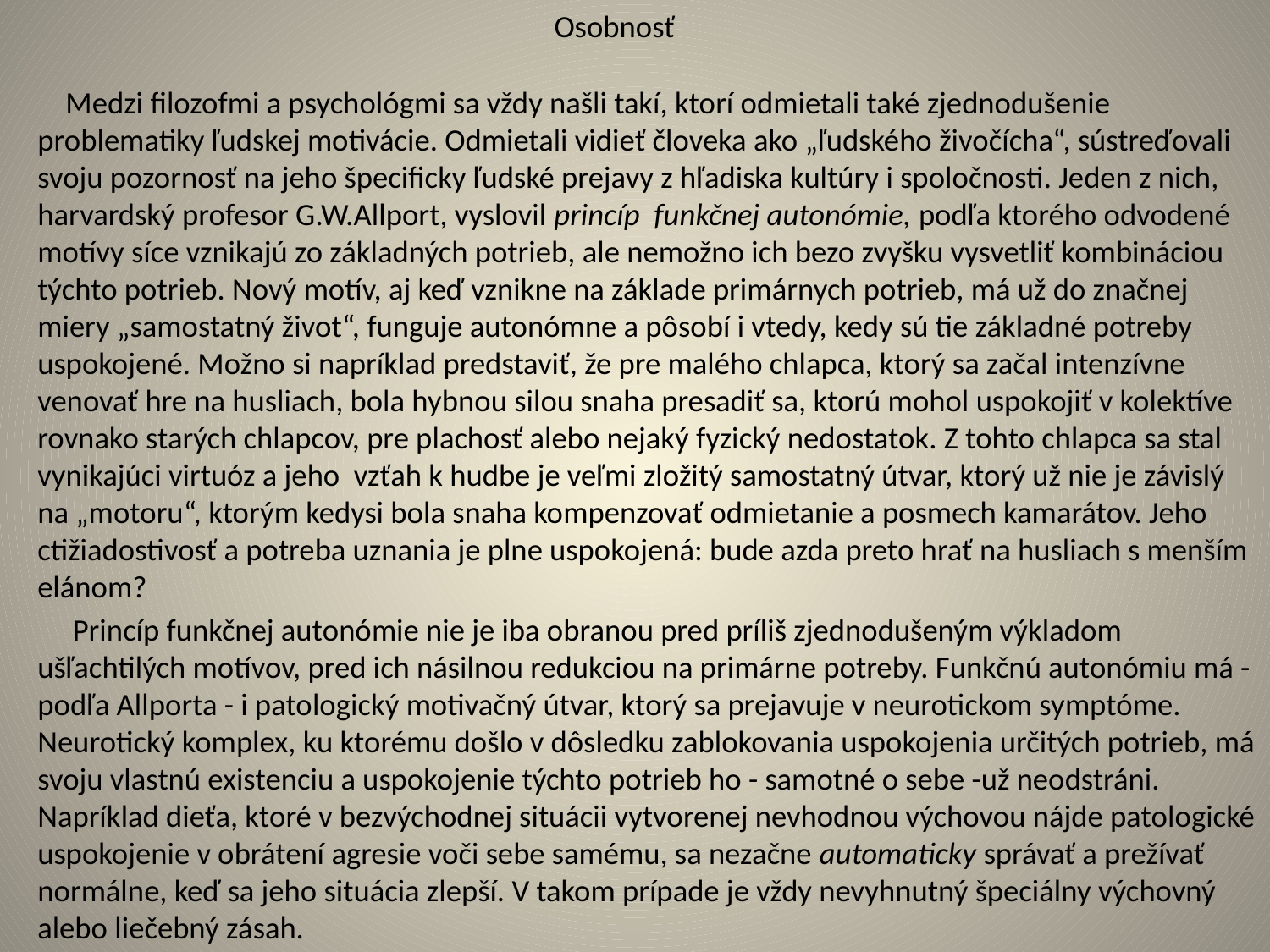

# Osobnosť
    Medzi filozofmi a psychológmi sa vždy našli takí, ktorí odmietali také zjednodušenie problematiky ľudskej motivácie. Odmietali vidieť človeka ako „ľudského živočícha“, sústreďovali svoju pozornosť na jeho špecificky ľudské prejavy z hľadiska kultúry i spoločnosti. Jeden z nich, harvardský profesor G.W.Allport, vyslovil princíp  funkčnej autonómie, podľa ktorého odvodené motívy síce vznikajú zo základných potrieb, ale nemožno ich bezo zvyšku vysvetliť kombináciou týchto potrieb. Nový motív, aj keď vznikne na základe primárnych potrieb, má už do značnej miery „samostatný život“, funguje autonómne a pôsobí i vtedy, kedy sú tie základné potreby uspokojené. Možno si napríklad predstaviť, že pre malého chlapca, ktorý sa začal intenzívne venovať hre na husliach, bola hybnou silou snaha presadiť sa, ktorú mohol uspokojiť v kolektíve rovnako starých chlapcov, pre plachosť alebo nejaký fyzický nedostatok. Z tohto chlapca sa stal vynikajúci virtuóz a jeho  vzťah k hudbe je veľmi zložitý samostatný útvar, ktorý už nie je závislý na „motoru“, ktorým kedysi bola snaha kompenzovať odmietanie a posmech kamarátov. Jeho ctižiadostivosť a potreba uznania je plne uspokojená: bude azda preto hrať na husliach s menším elánom?
     Princíp funkčnej autonómie nie je iba obranou pred príliš zjednodušeným výkladom ušľachtilých motívov, pred ich násilnou redukciou na primárne potreby. Funkčnú autonómiu má - podľa Allporta - i patologický motivačný útvar, ktorý sa prejavuje v neurotickom symptóme. Neurotický komplex, ku ktorému došlo v dôsledku zablokovania uspokojenia určitých potrieb, má svoju vlastnú existenciu a uspokojenie týchto potrieb ho - samotné o sebe -už neodstráni. Napríklad dieťa, ktoré v bezvýchodnej situácii vytvorenej nevhodnou výchovou nájde patologické uspokojenie v obrátení agresie voči sebe samému, sa nezačne automaticky správať a prežívať normálne, keď sa jeho situácia zlepší. V takom prípade je vždy nevyhnutný špeciálny výchovný alebo liečebný zásah.